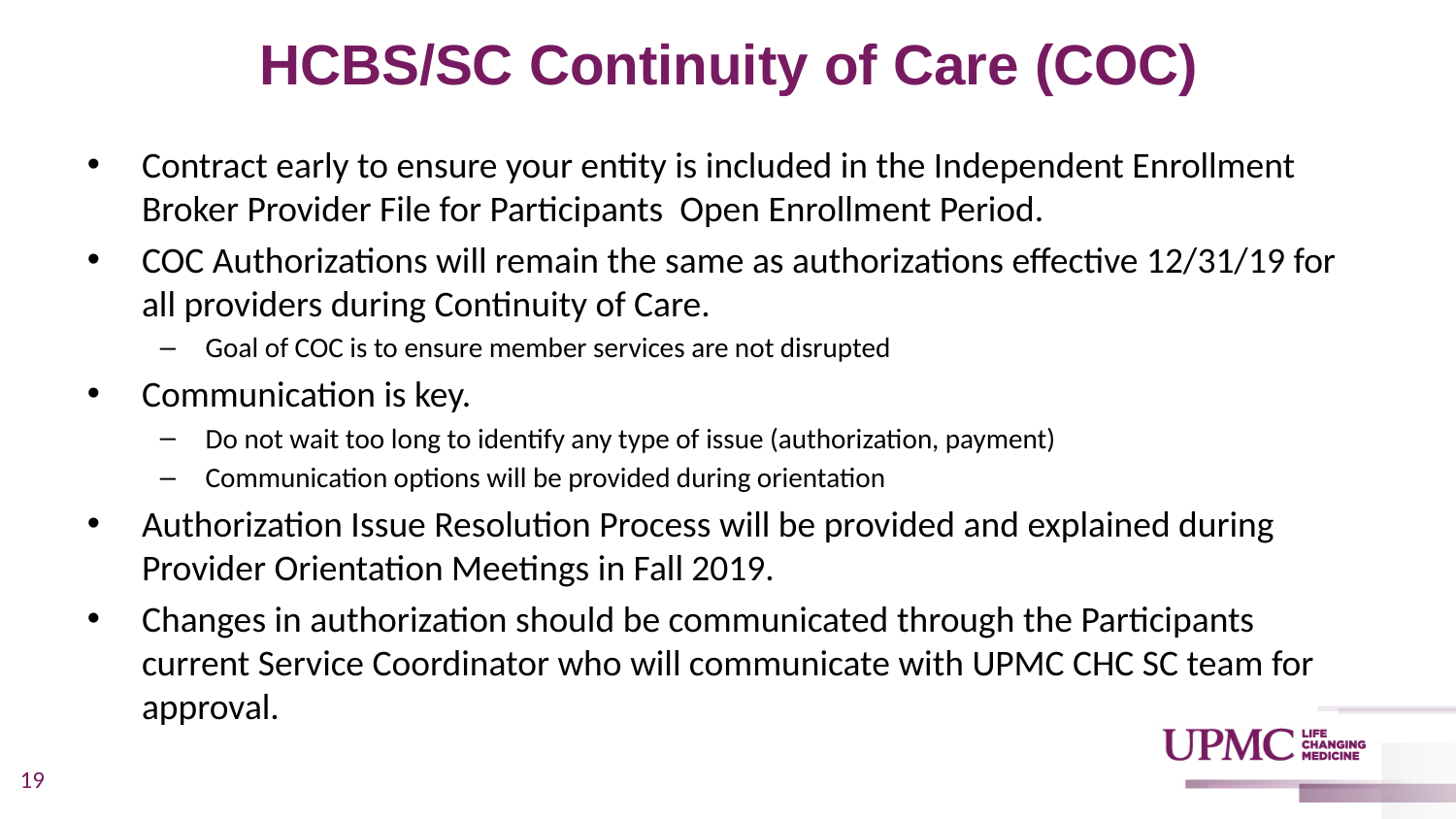

# HCBS/SC Continuity of Care (COC)
Contract early to ensure your entity is included in the Independent Enrollment Broker Provider File for Participants  Open Enrollment Period.
COC Authorizations will remain the same as authorizations effective 12/31/19 for all providers during Continuity of Care.
Goal of COC is to ensure member services are not disrupted
Communication is key.
Do not wait too long to identify any type of issue (authorization, payment)
Communication options will be provided during orientation
Authorization Issue Resolution Process will be provided and explained during Provider Orientation Meetings in Fall 2019.
Changes in authorization should be communicated through the Participants  current Service Coordinator who will communicate with UPMC CHC SC team for approval.

 19